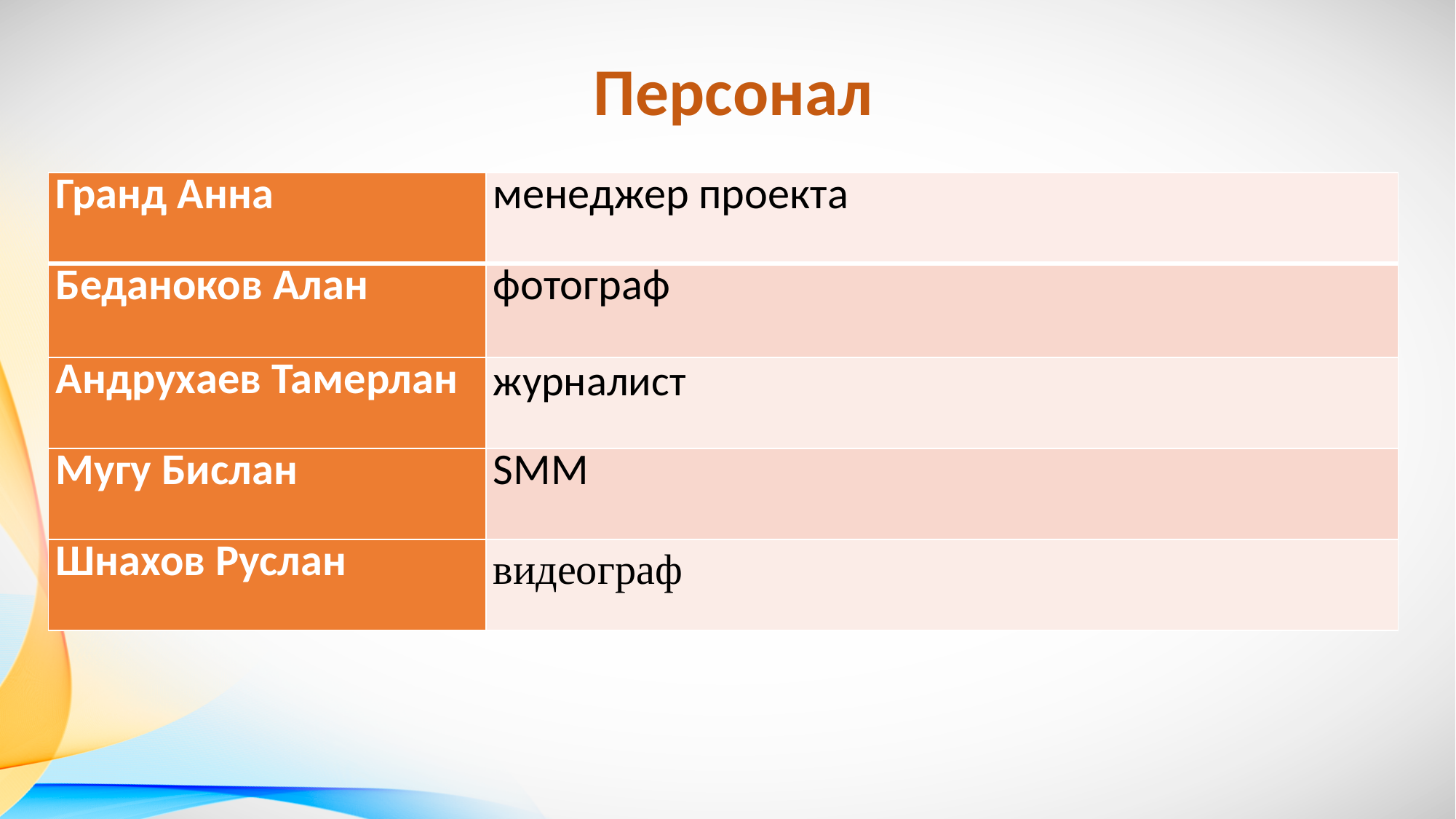

Персонал
| Гранд Анна | менеджер проекта |
| --- | --- |
| Беданоков Алан | фотограф |
| Андрухаев Тамерлан | журналист |
| Мугу Бислан | SMM |
| Шнахов Руслан | видеограф |